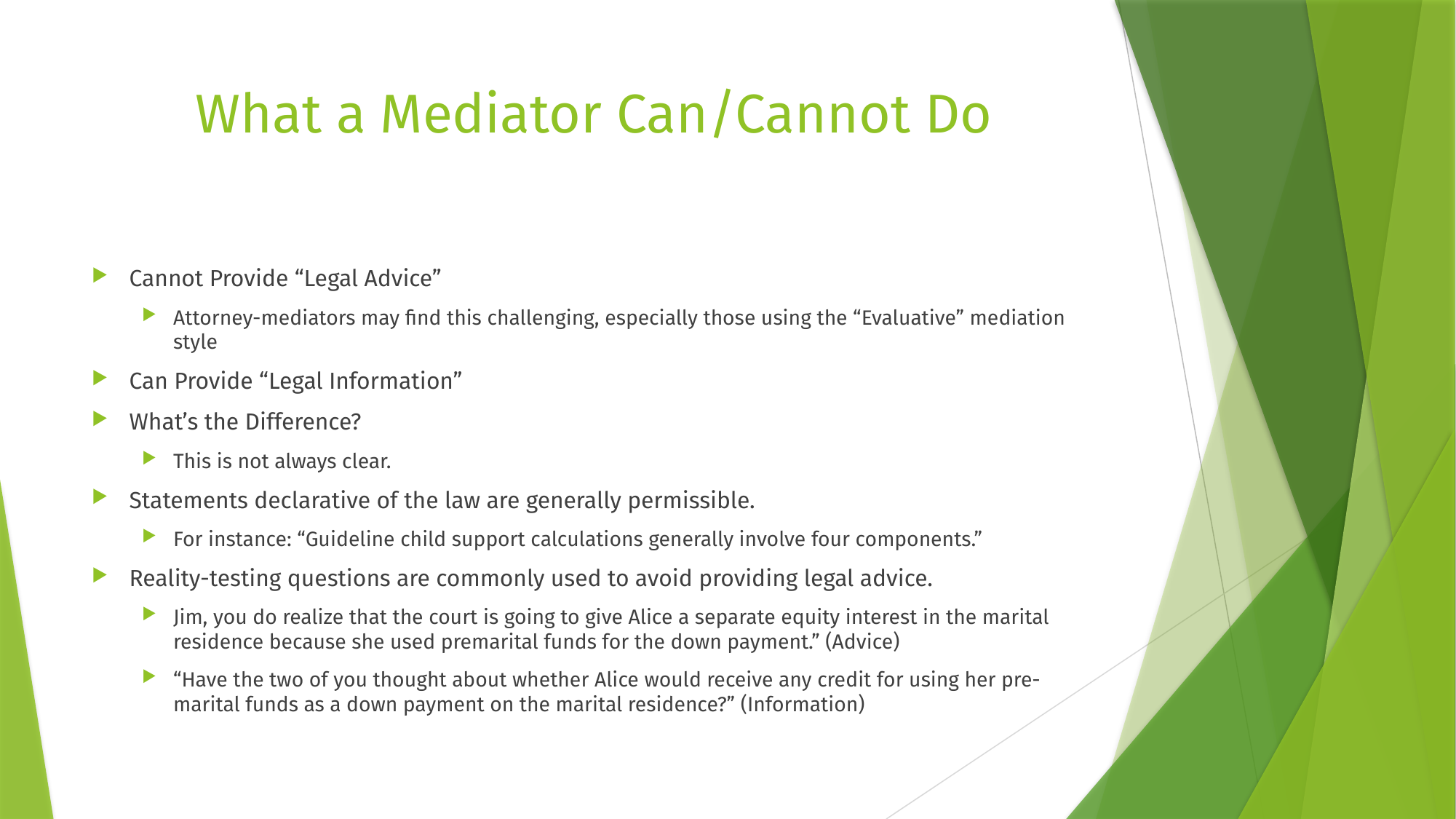

# What a Mediator Can/Cannot Do
Cannot Provide “Legal Advice”
Attorney-mediators may find this challenging, especially those using the “Evaluative” mediation style
Can Provide “Legal Information”
What’s the Difference?
This is not always clear.
Statements declarative of the law are generally permissible.
For instance: “Guideline child support calculations generally involve four components.”
Reality-testing questions are commonly used to avoid providing legal advice.
Jim, you do realize that the court is going to give Alice a separate equity interest in the marital residence because she used premarital funds for the down payment.” (Advice)
“Have the two of you thought about whether Alice would receive any credit for using her pre-marital funds as a down payment on the marital residence?” (Information)